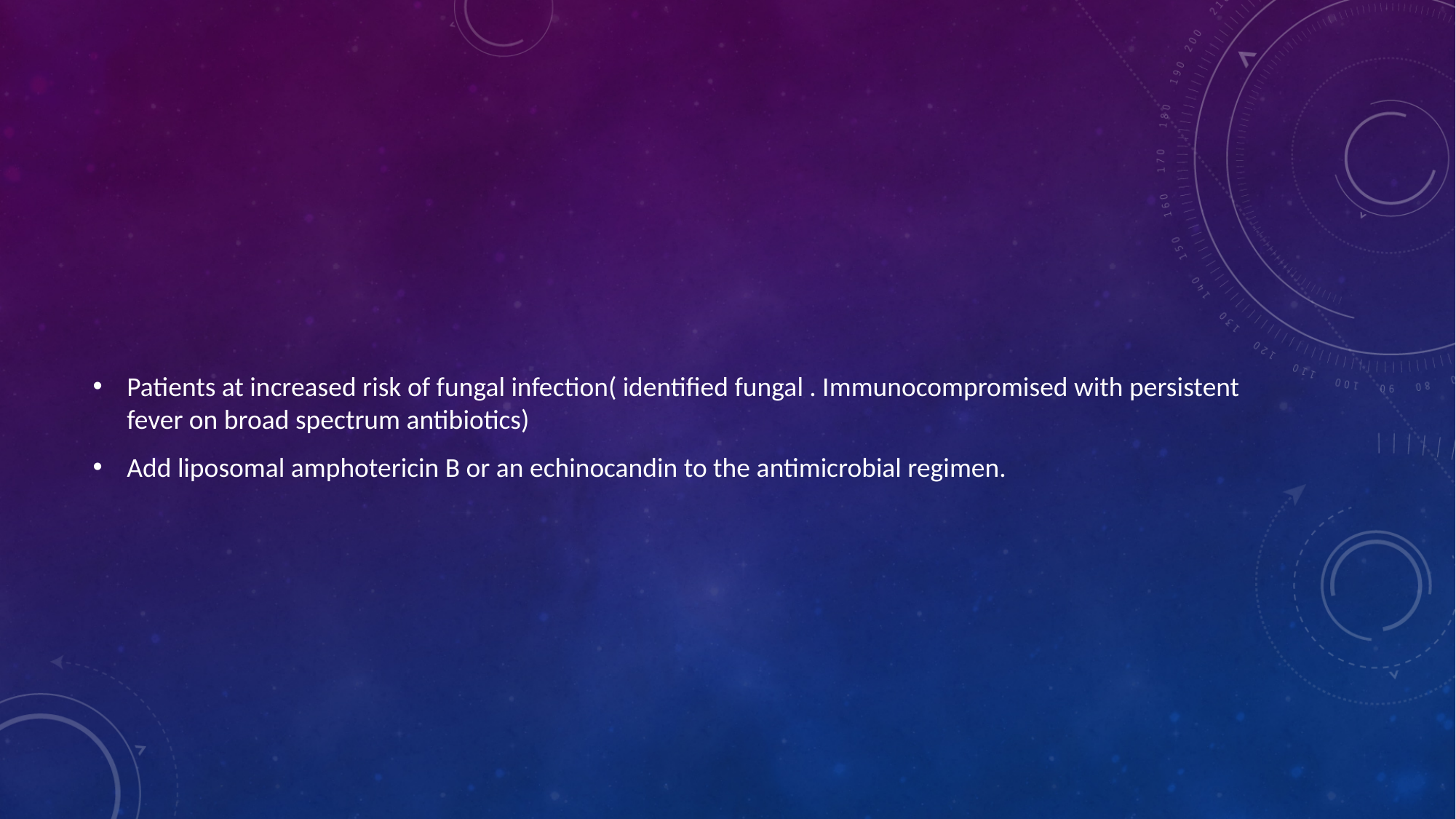

#
Patients at increased risk of fungal infection( identified fungal . Immunocompromised with persistent fever on broad spectrum antibiotics)
Add liposomal amphotericin B or an echinocandin to the antimicrobial regimen.